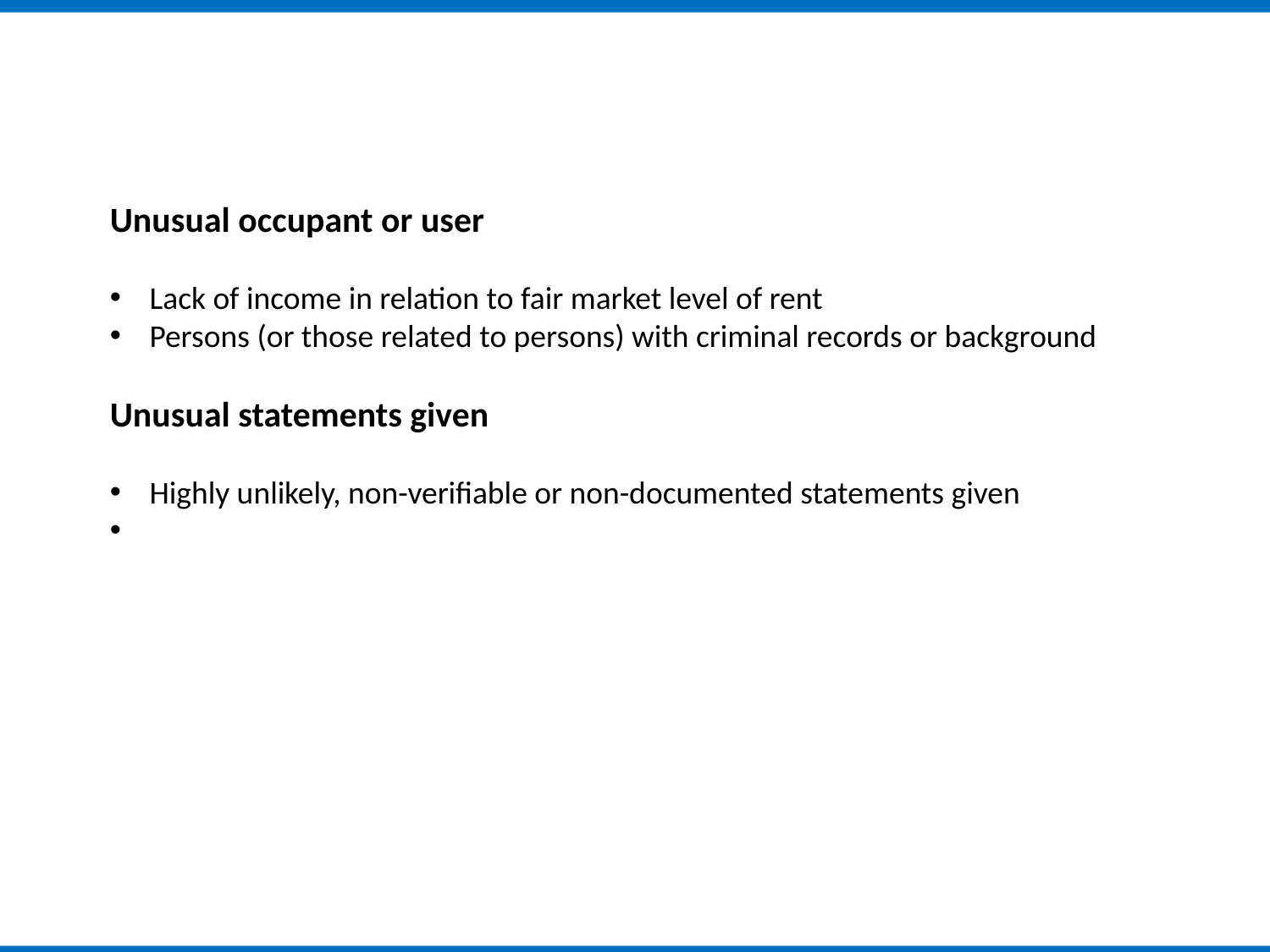

Unusual occupant or user
Lack of income in relation to fair market level of rent
Persons (or those related to persons) with criminal records or background
Unusual statements given
Highly unlikely, non-verifiable or non-documented statements given